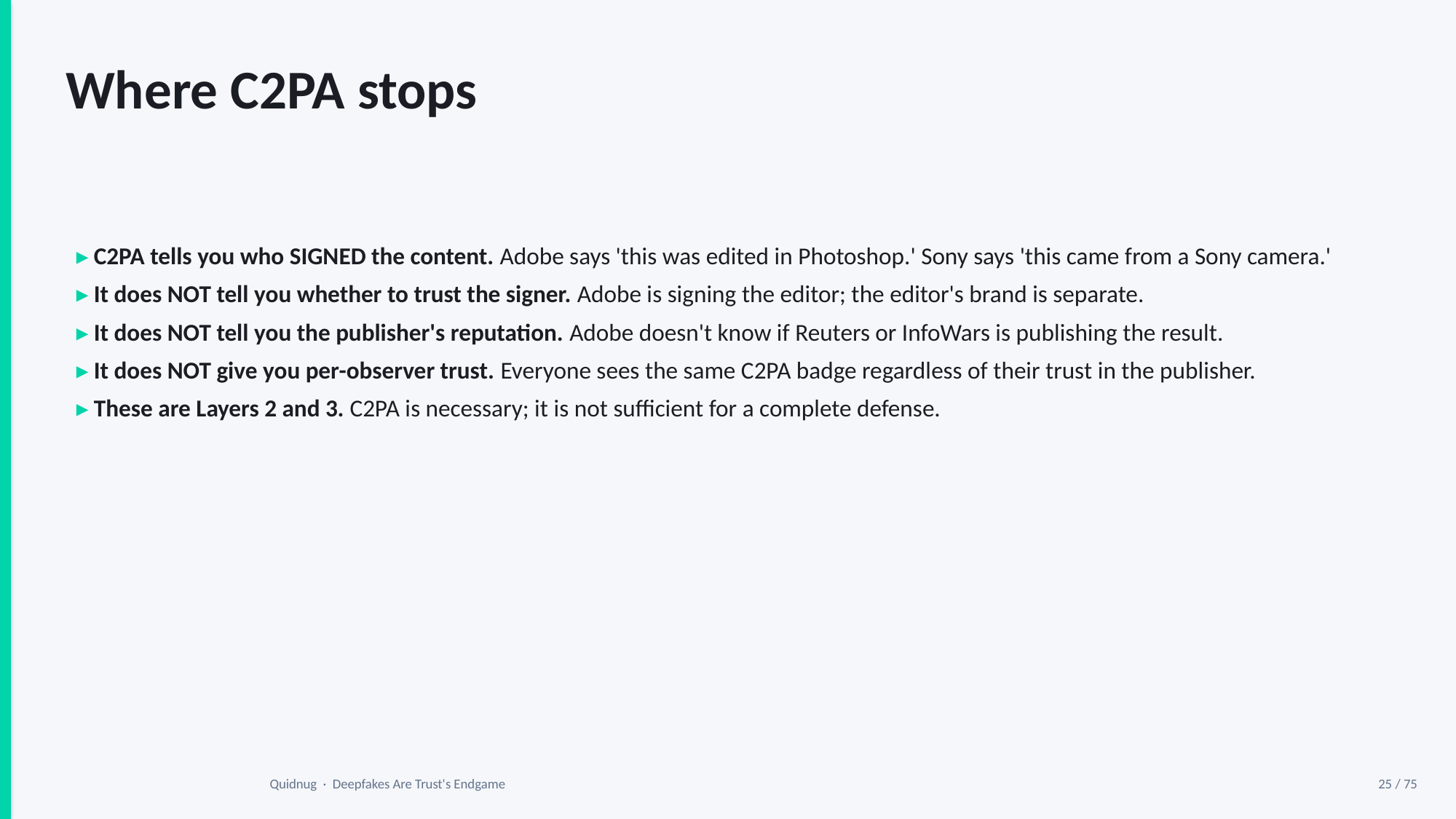

Where C2PA stops
▸ C2PA tells you who SIGNED the content. Adobe says 'this was edited in Photoshop.' Sony says 'this came from a Sony camera.'
▸ It does NOT tell you whether to trust the signer. Adobe is signing the editor; the editor's brand is separate.
▸ It does NOT tell you the publisher's reputation. Adobe doesn't know if Reuters or InfoWars is publishing the result.
▸ It does NOT give you per-observer trust. Everyone sees the same C2PA badge regardless of their trust in the publisher.
▸ These are Layers 2 and 3. C2PA is necessary; it is not sufficient for a complete defense.
Quidnug  ·  Deepfakes Are Trust's Endgame
25 / 75